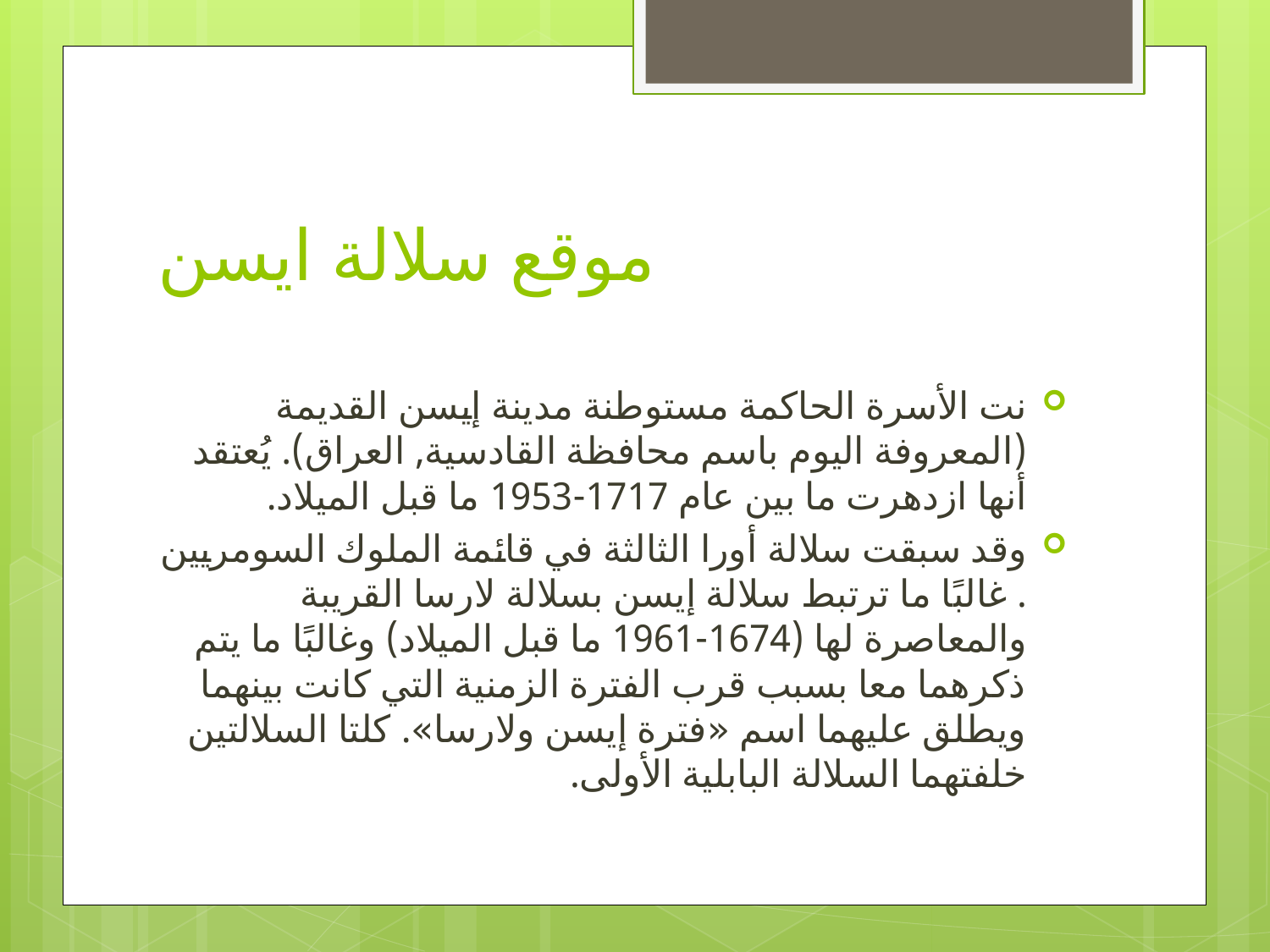

# موقع سلالة ايسن

نت الأسرة الحاكمة مستوطنة مدينة إيسن القديمة (المعروفة اليوم باسم محافظة القادسية, العراق). يُعتقد أنها ازدهرت ما بين عام 1717-1953 ما قبل الميلاد.
وقد سبقت سلالة أورا الثالثة في قائمة الملوك السومريين . غالبًا ما ترتبط سلالة إيسن بسلالة لارسا القريبة والمعاصرة لها (1674-1961 ما قبل الميلاد) وغالبًا ما يتم ذكرهما معا بسبب قرب الفترة الزمنية التي كانت بينهما ويطلق عليهما اسم «فترة إيسن ولارسا». كلتا السلالتين خلفتهما السلالة البابلية الأولى.